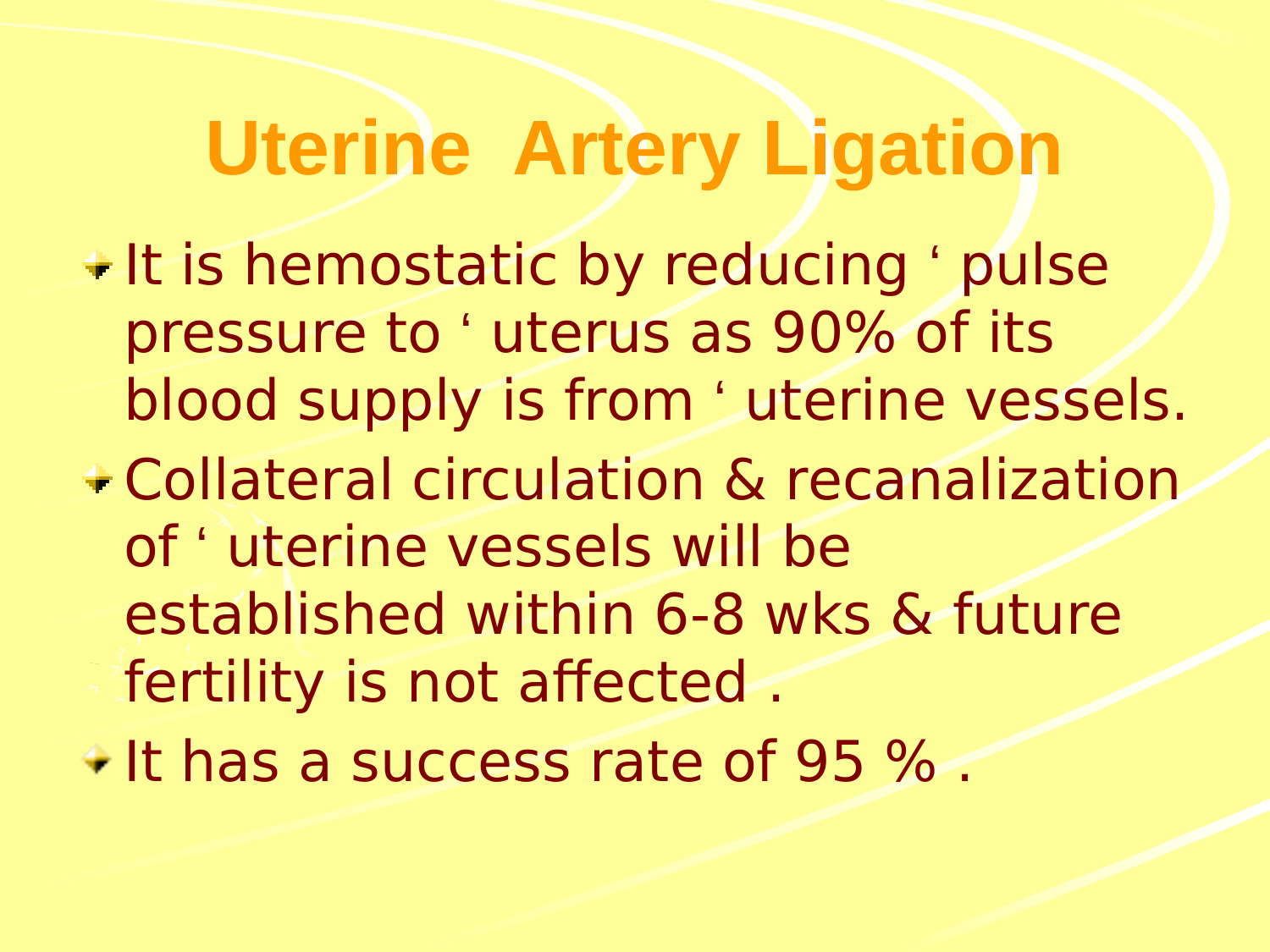

# Uterine  Artery Ligation
It is hemostatic by reducing ‘ pulse pressure to ‘ uterus as 90% of its blood supply is from ‘ uterine vessels.
Collateral circulation & recanalization of ‘ uterine vessels will be established within 6-8 wks & future fertility is not affected .
It has a success rate of 95 % .